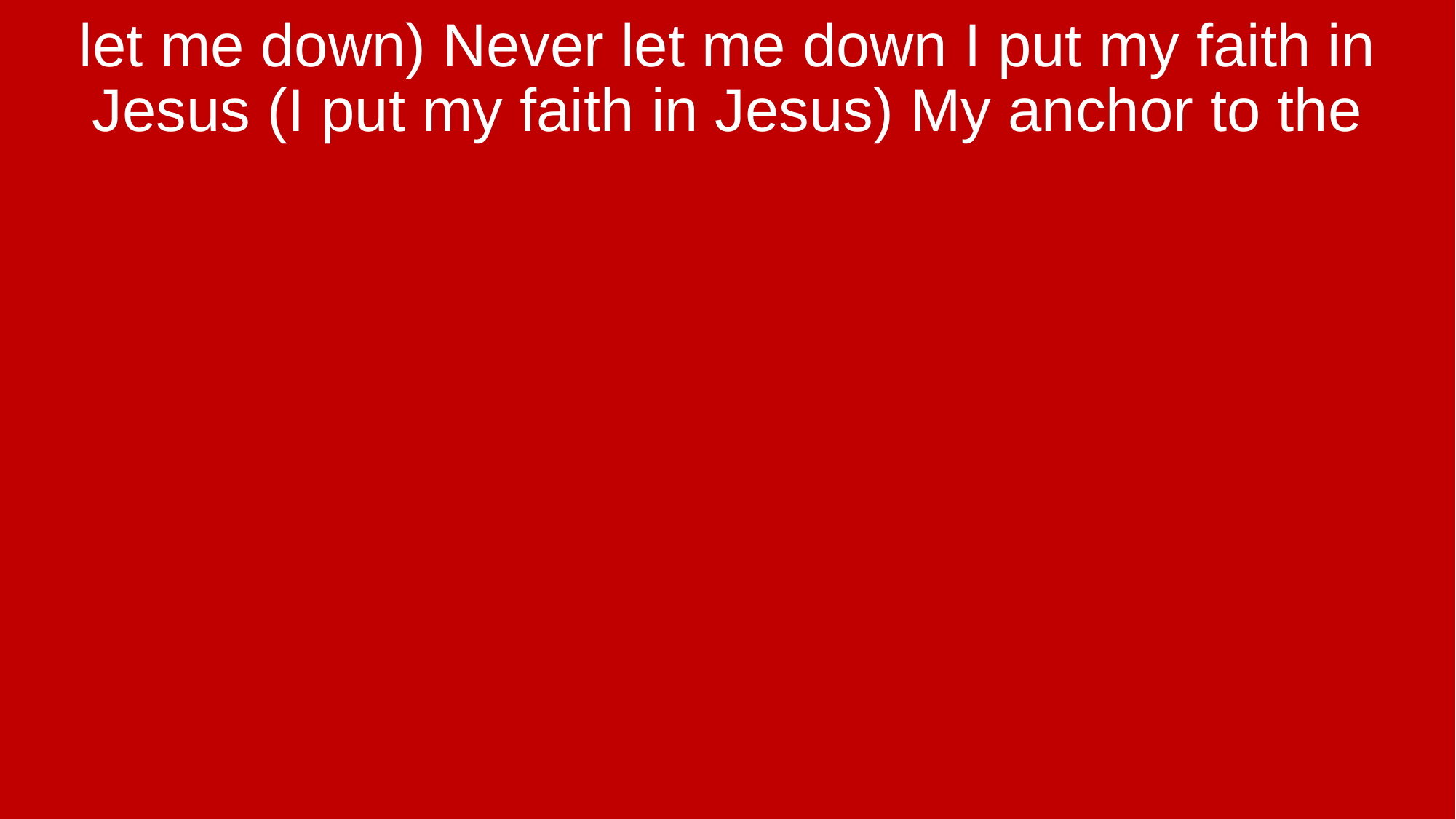

let me down) Never let me down I put my faith in Jesus (I put my faith in Jesus) My anchor to the